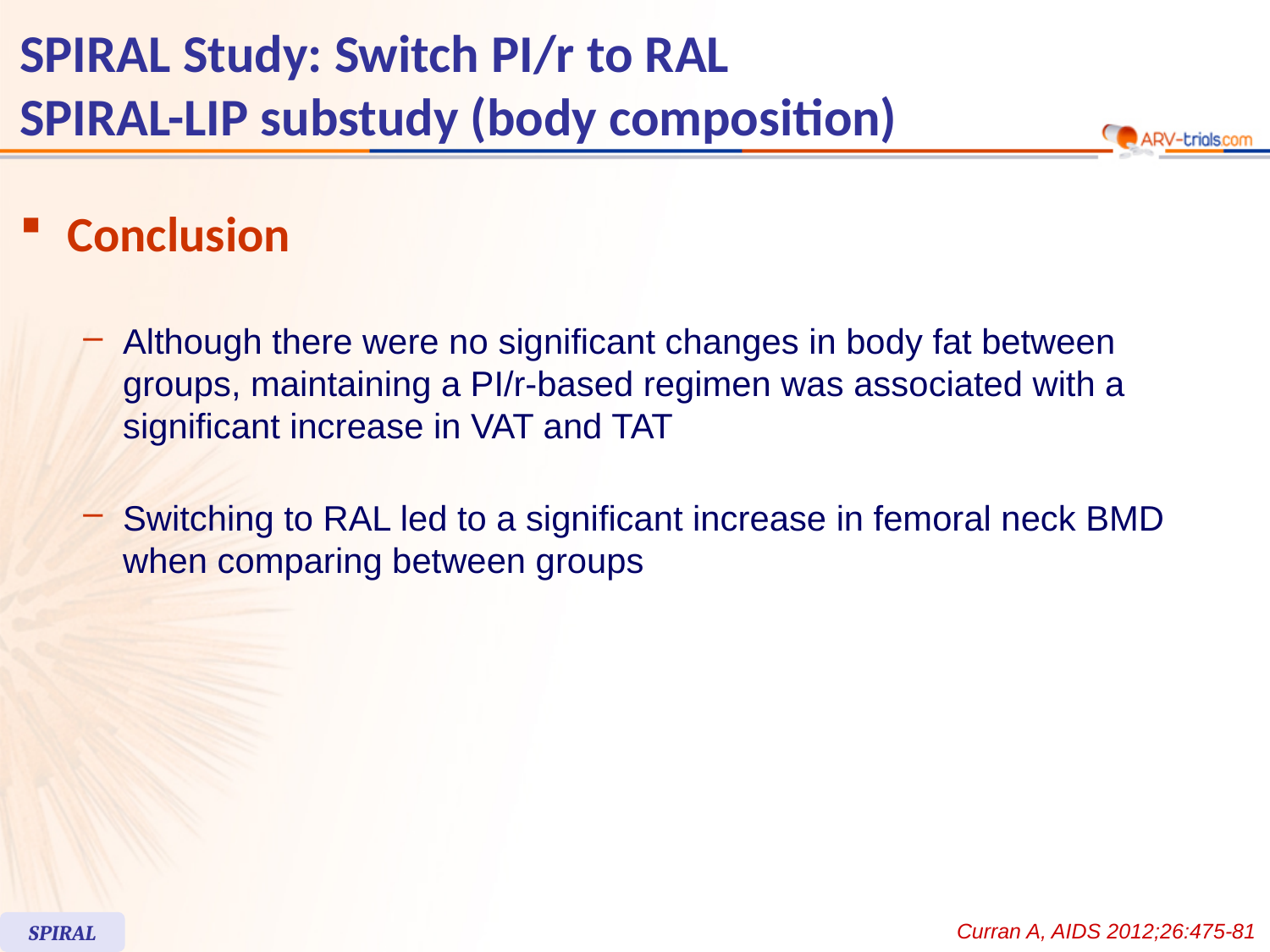

# SPIRAL Study: Switch PI/r to RAL SPIRAL-LIP substudy (body composition)
Conclusion
Although there were no significant changes in body fat between groups, maintaining a PI/r-based regimen was associated with a significant increase in VAT and TAT
Switching to RAL led to a significant increase in femoral neck BMD when comparing between groups
Curran A, AIDS 2012;26:475-81
SPIRAL